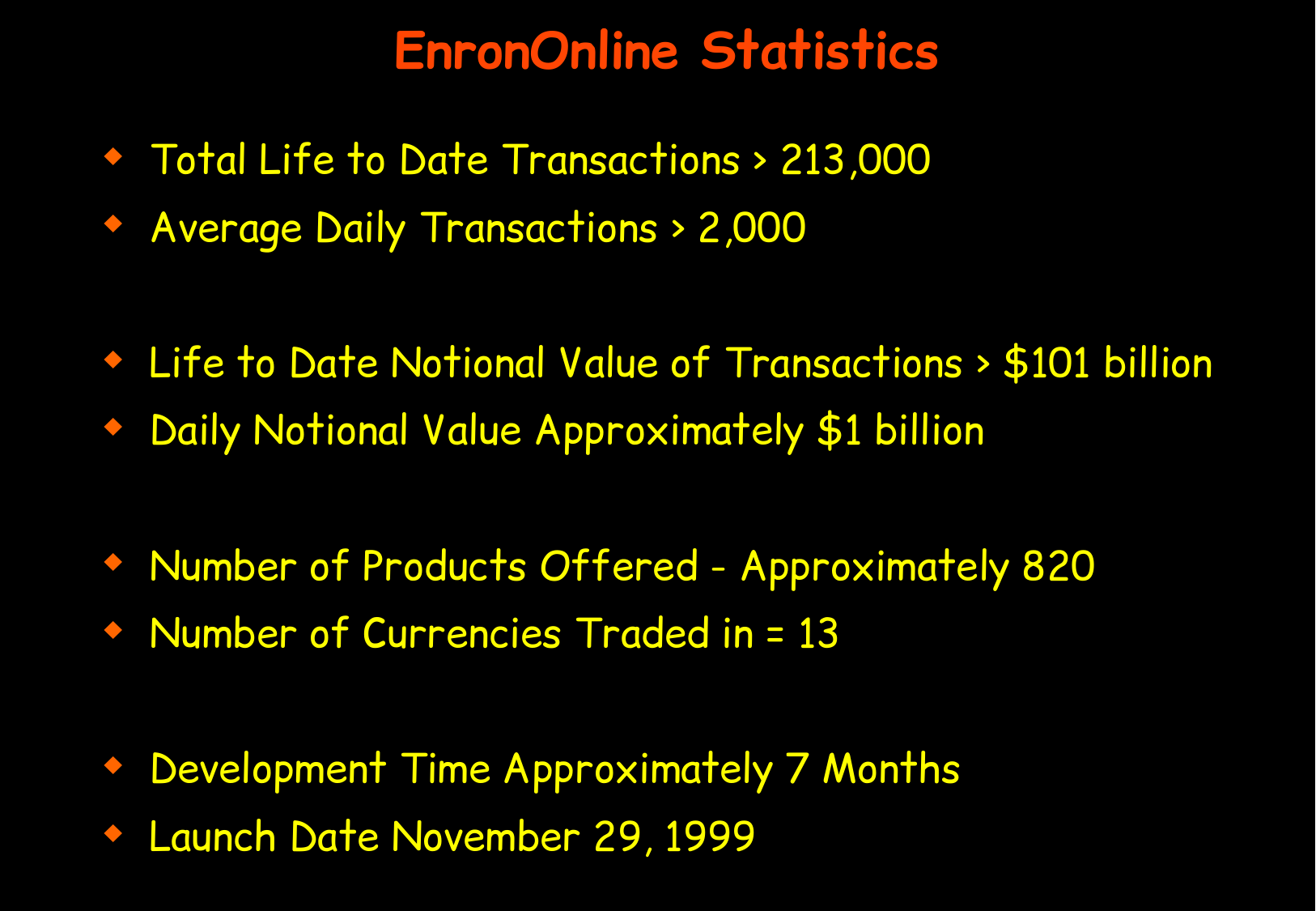

EnronOnline Statistics
# Total Life to Date Transactions > 213,000
Average Daily Transactions > 2,000

Life to Date Notional Value of Transactions > $101 billion
Daily Notional Value Approximately $1 billion

Number of Products Offered - Approximately 820
Number of Currencies Traded in = 13

Development Time Approximately 7 Months
Launch Date November 29, 1999